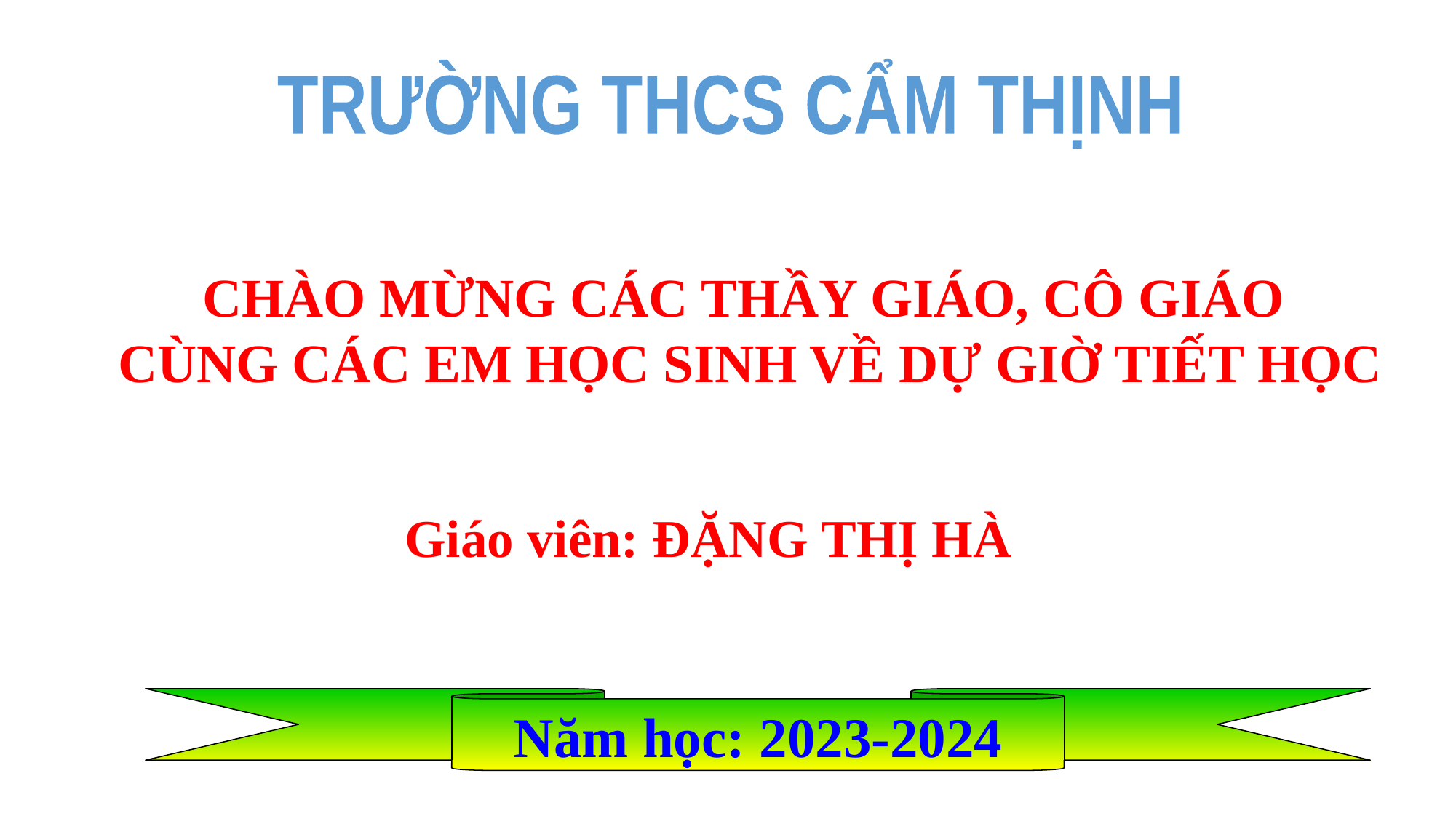

TRƯỜNG THCS CẨM THỊNH
CHÀO MỪNG CÁC THẦY GIÁO, CÔ GIÁO
CÙNG CÁC EM HỌC SINH VỀ DỰ GIỜ TIẾT HỌC
      Giáo viên: ĐẶNG THỊ HÀ
Năm học: 2023-2024